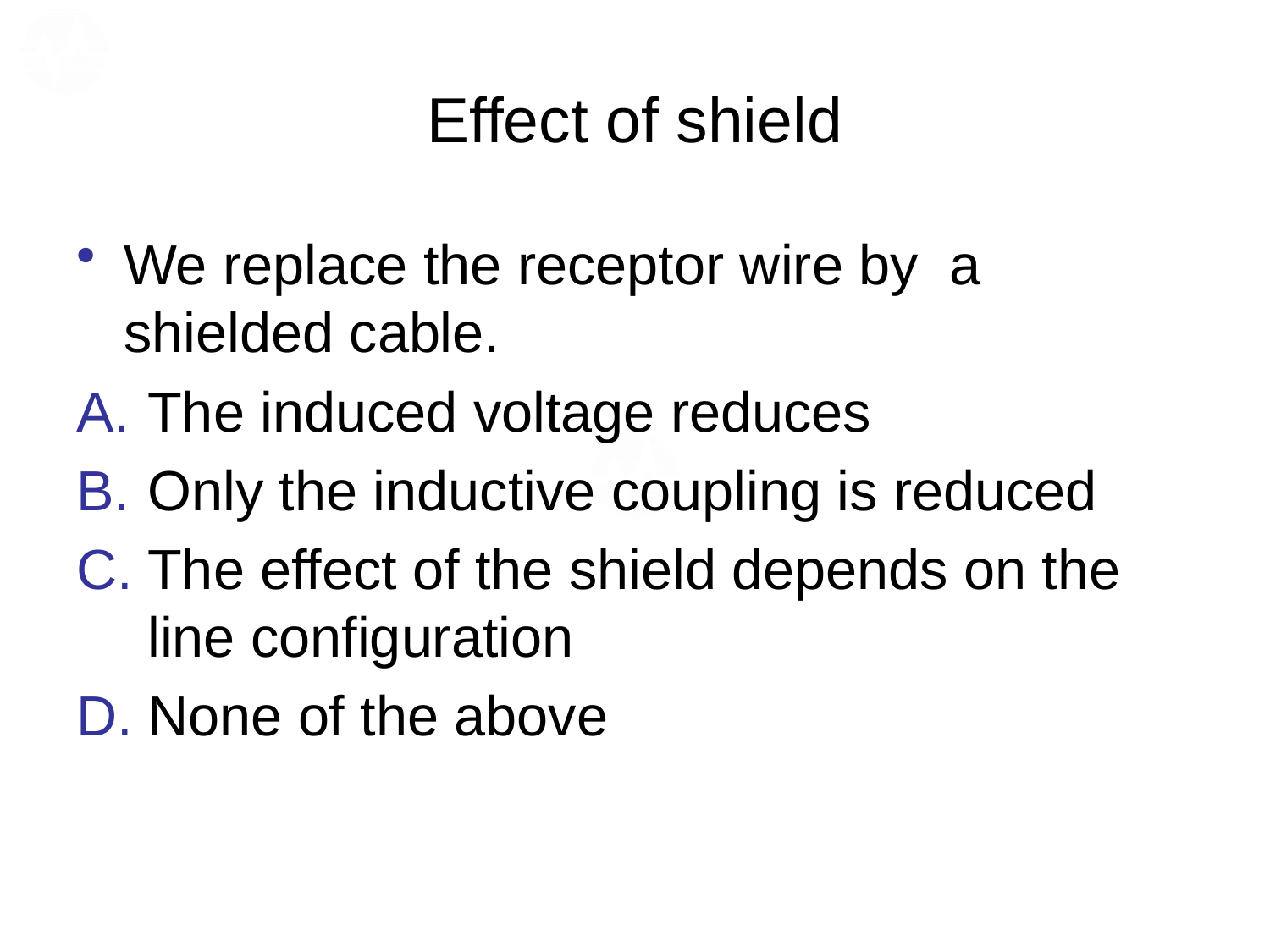

# Effect of shield
We replace the receptor wire by  a shielded cable.
The induced voltage reduces
Only the inductive coupling is reduced
The effect of the shield depends on the line configuration
None of the above